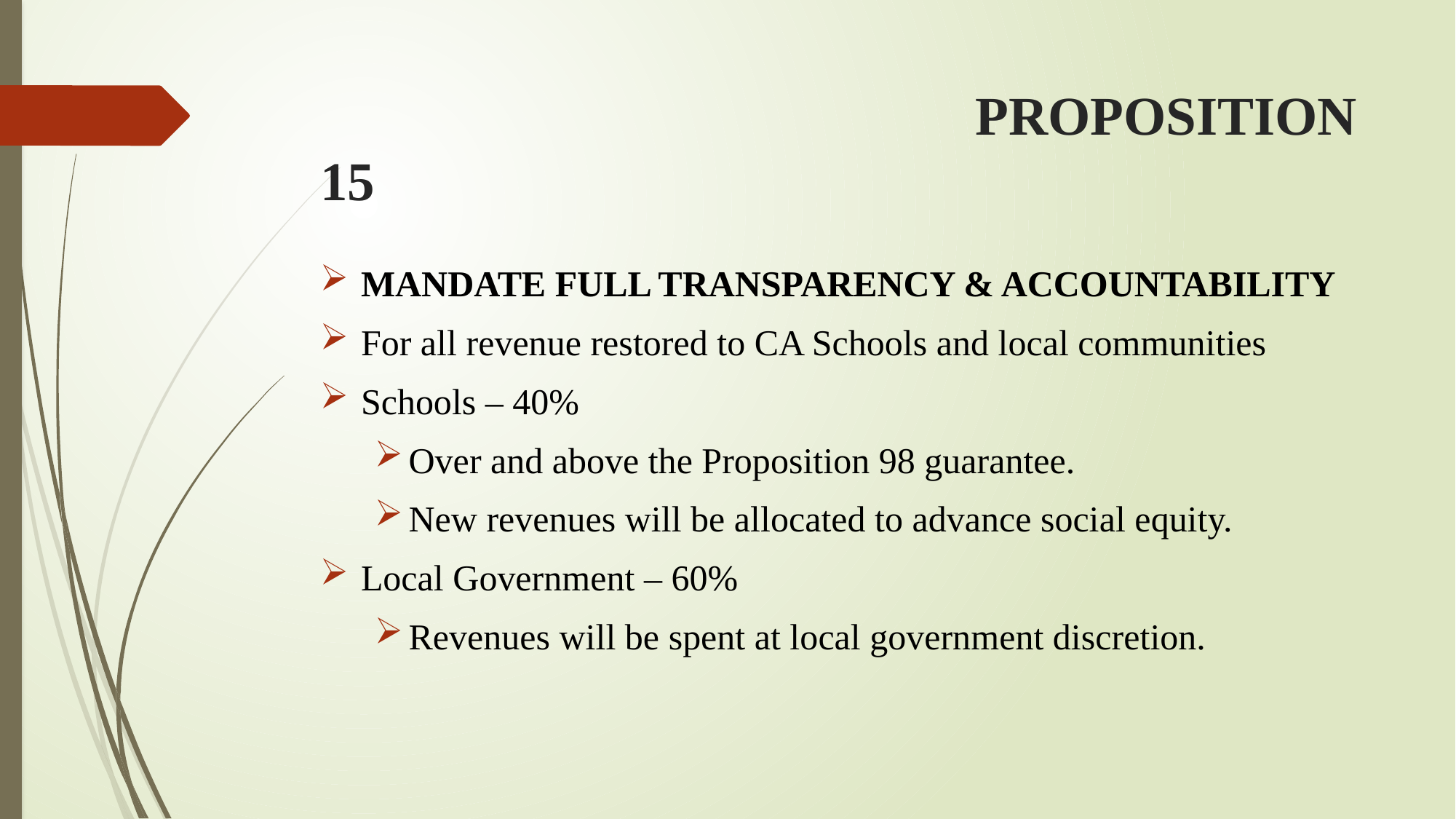

# PROPOSITION 15
MANDATE FULL TRANSPARENCY & ACCOUNTABILITY
For all revenue restored to CA Schools and local communities
Schools – 40%
Over and above the Proposition 98 guarantee.
New revenues will be allocated to advance social equity.
Local Government – 60%
Revenues will be spent at local government discretion.